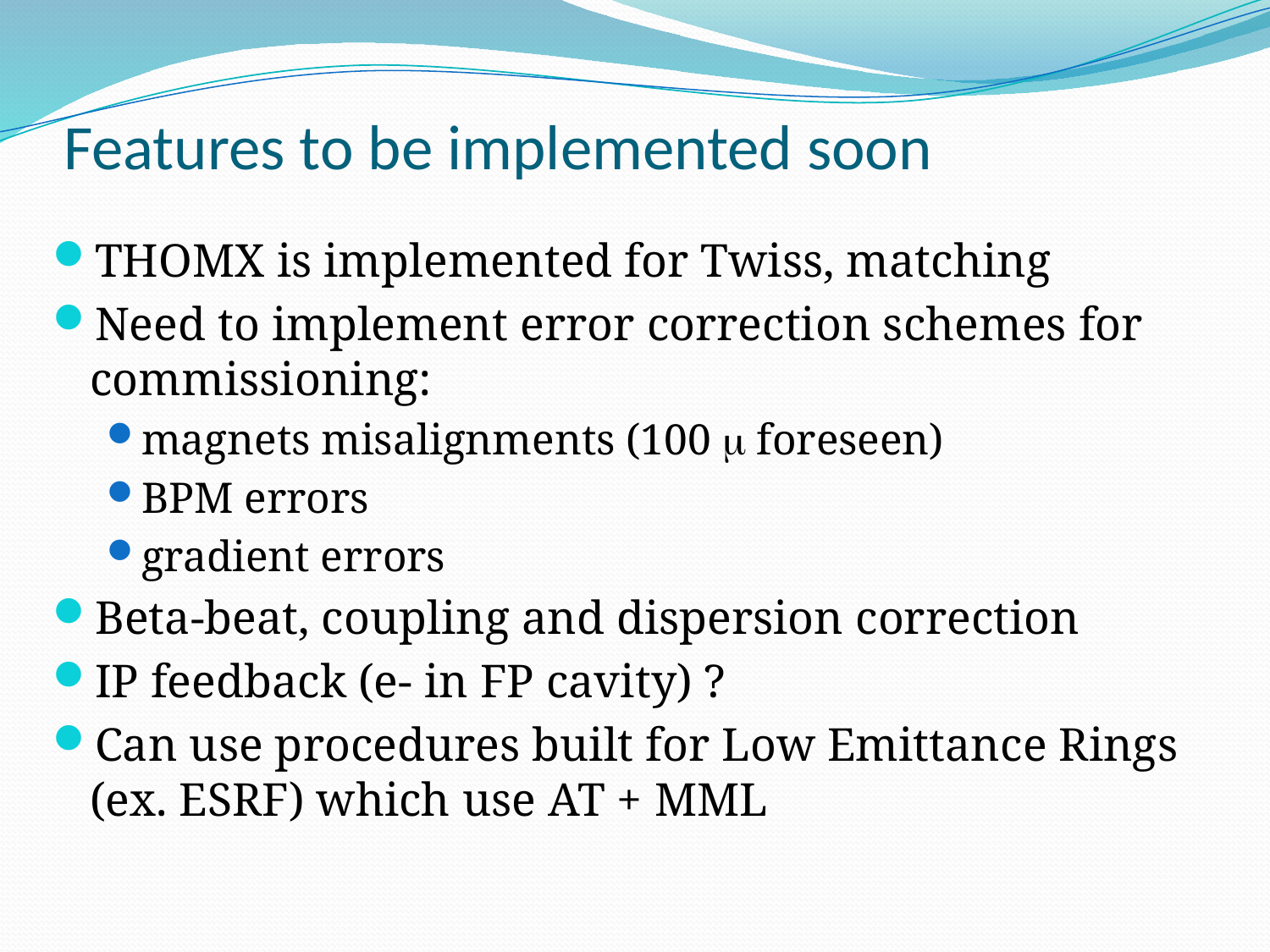

# Features to be implemented soon
THOMX is implemented for Twiss, matching
Need to implement error correction schemes for commissioning:
magnets misalignments (100 μ foreseen)
BPM errors
gradient errors
Beta-beat, coupling and dispersion correction
IP feedback (e- in FP cavity) ?
Can use procedures built for Low Emittance Rings (ex. ESRF) which use AT + MML